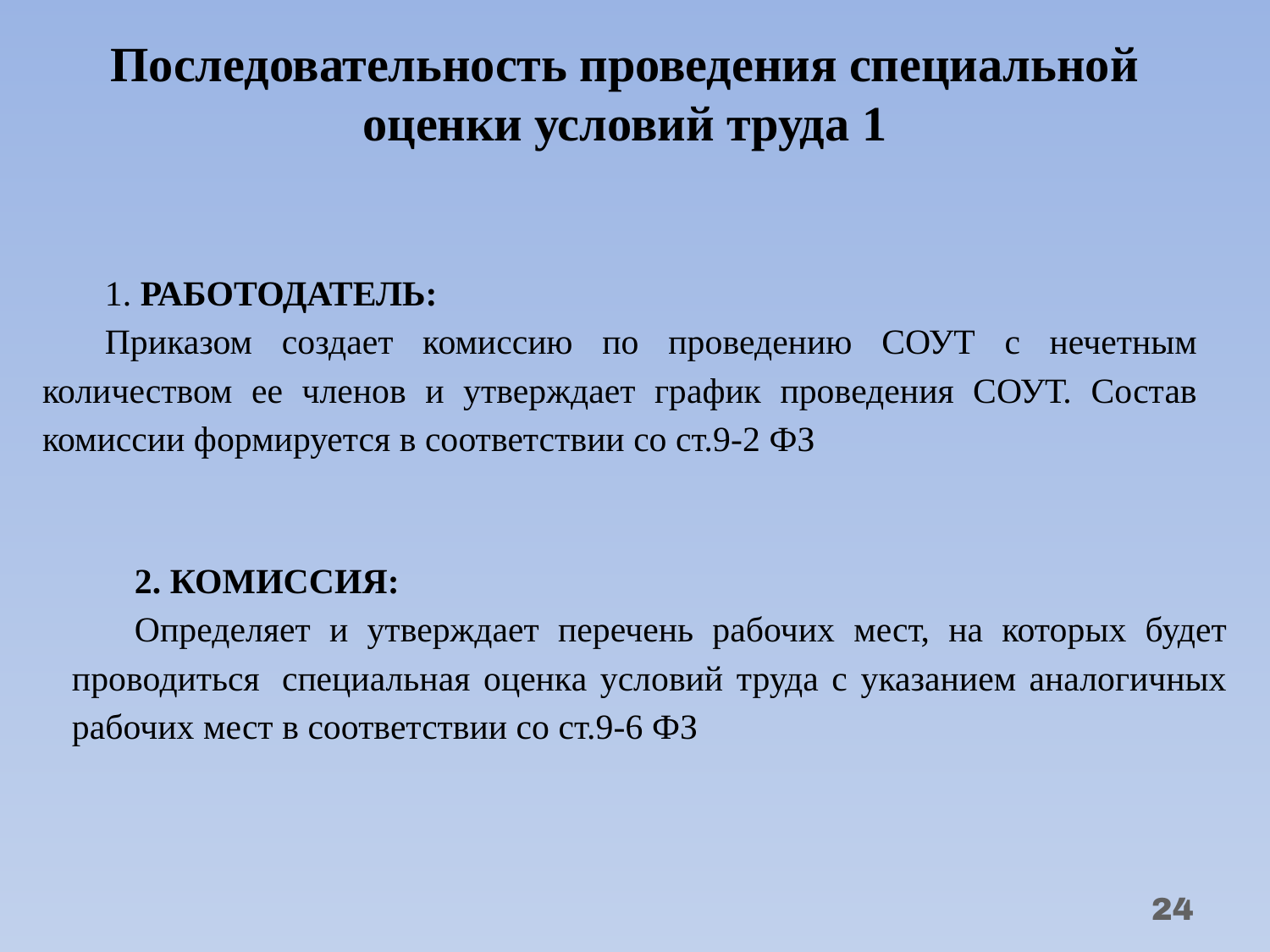

# Последовательность проведения специальной оценки условий труда 1
1. РАБОТОДАТЕЛЬ:
Приказом создает комиссию по проведению СОУТ с нечетным количеством ее членов и утверждает график проведения СОУТ. Состав комиссии формируется в соответствии со ст.9-2 ФЗ
2. КОМИССИЯ:
Определяет и утверждает перечень рабочих мест, на которых будет проводиться  специальная оценка условий труда с указанием аналогичных рабочих мест в соответствии со ст.9-6 ФЗ
24